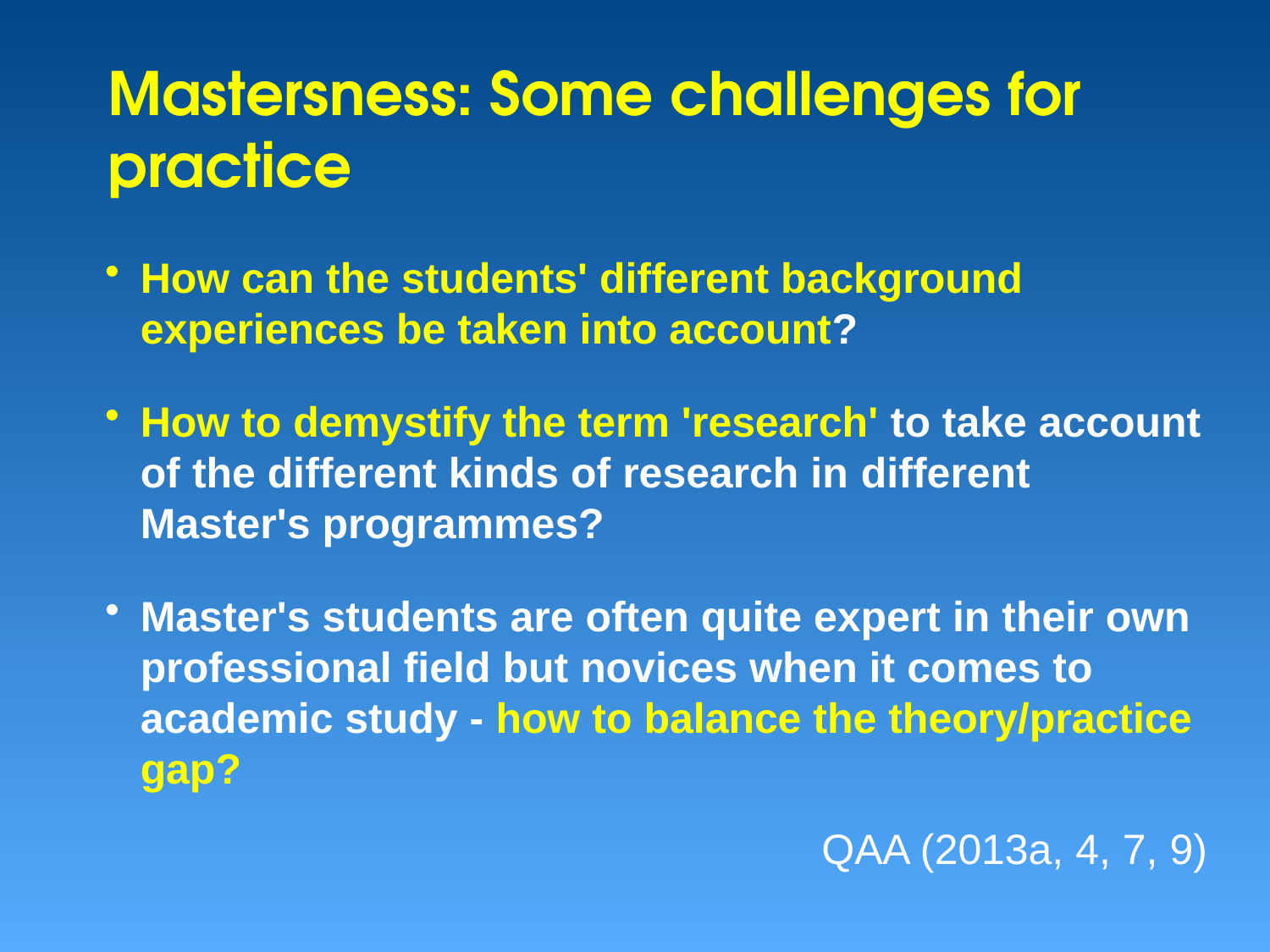

# Mastersness: Some challenges for practice
How can the students' different background experiences be taken into account?
How to demystify the term 'research' to take account of the different kinds of research in different Master's programmes?
Master's students are often quite expert in their own professional field but novices when it comes to academic study - how to balance the theory/practice gap?
QAA (2013a, 4, 7, 9)